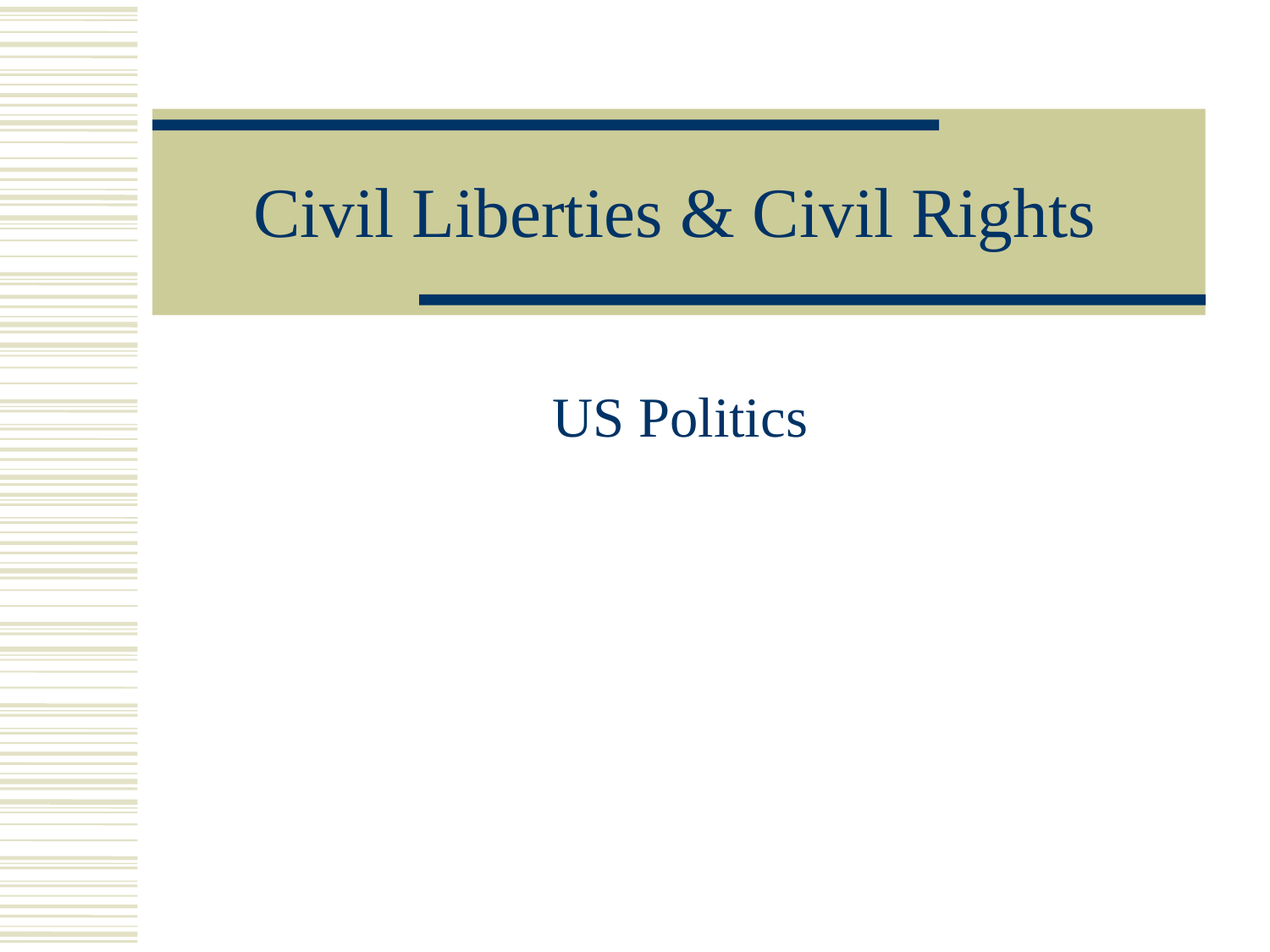

# Civil Liberties & Civil Rights
US Politics